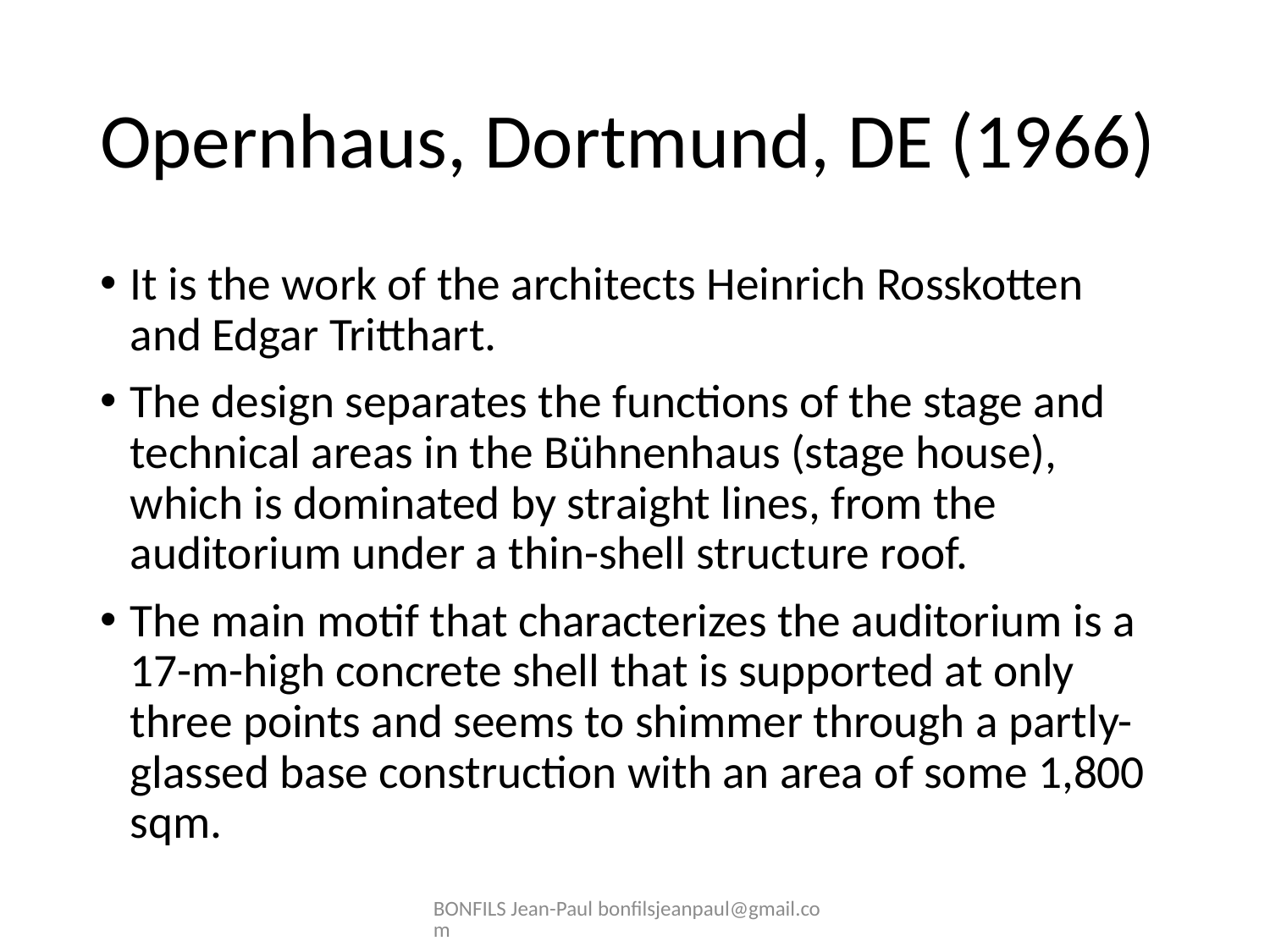

# Opernhaus, Dortmund, DE (1966)
It is the work of the architects Heinrich Rosskotten   and Edgar Tritthart.
The design separates the functions of the stage and technical areas in the Bühnenhaus (stage house), which is dominated by straight lines, from the auditorium under a thin-shell structure roof.
The main motif that characterizes the auditorium is a 17-m-high concrete shell that is supported at only three points and seems to shimmer through a partly-glassed base construction with an area of some 1,800 sqm.
BONFILS Jean-Paul bonfilsjeanpaul@gmail.com